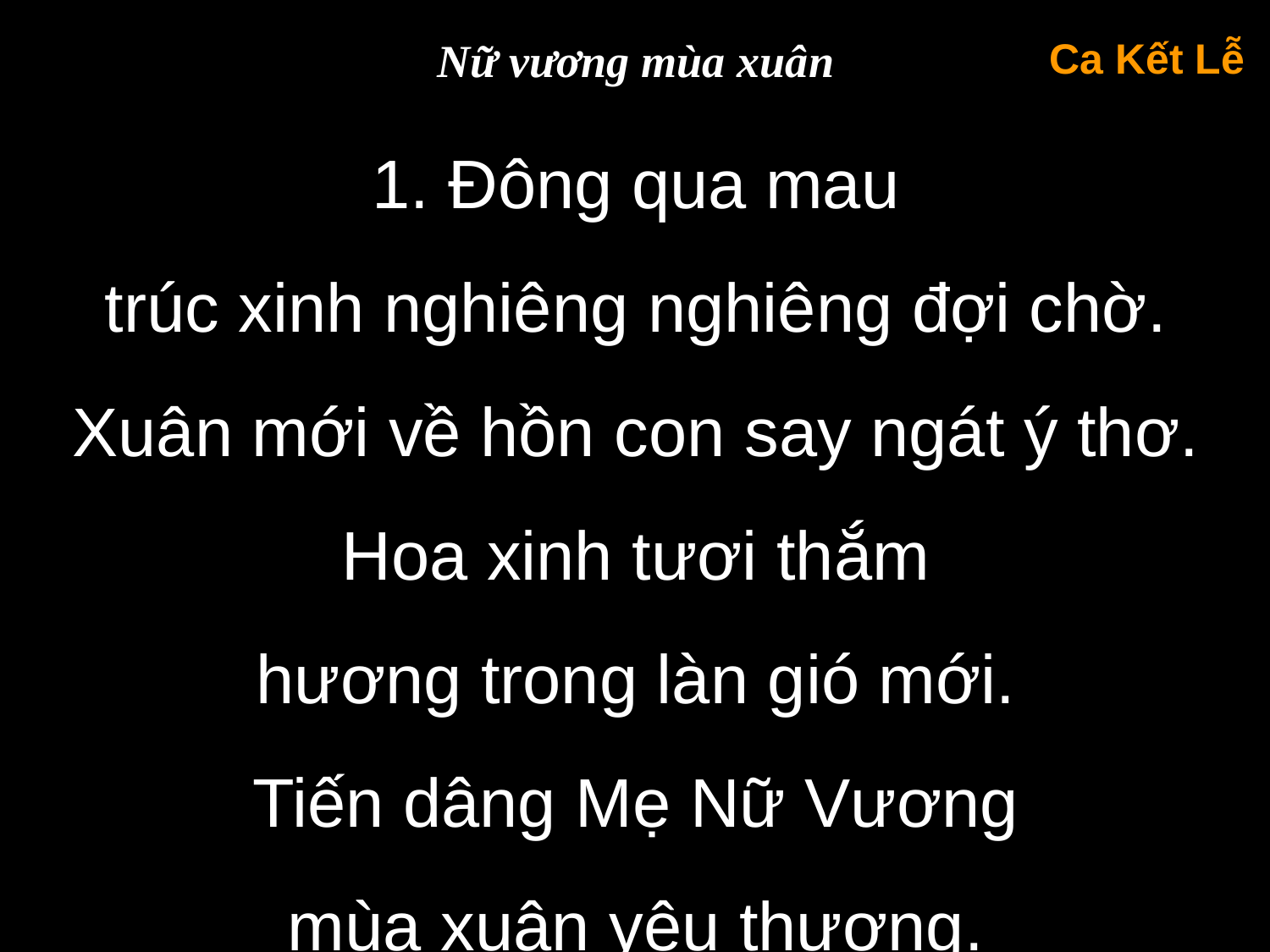

Nữ vương mùa xuân
Ca Kết Lễ
1. Ðông qua mau
trúc xinh nghiêng nghiêng đợi chờ.
Xuân mới về hồn con say ngát ý thơ.
Hoa xinh tươi thắm
hương trong làn gió mới.
Tiến dâng Mẹ Nữ Vương
mùa xuân yêu thương.